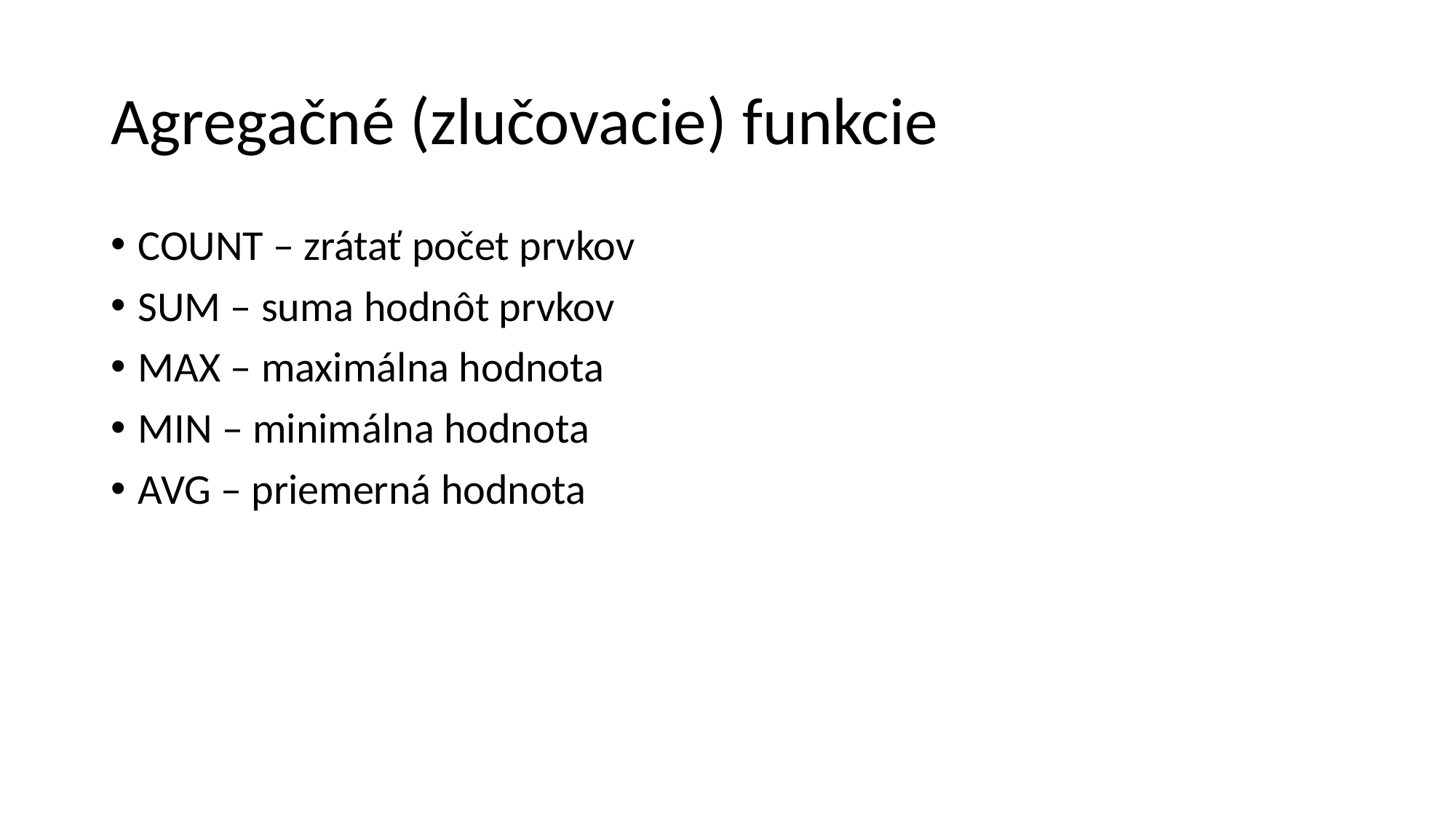

# Agregačné (zlučovacie) funkcie
COUNT – zrátať počet prvkov
SUM – suma hodnôt prvkov
MAX – maximálna hodnota
MIN – minimálna hodnota
AVG – priemerná hodnota